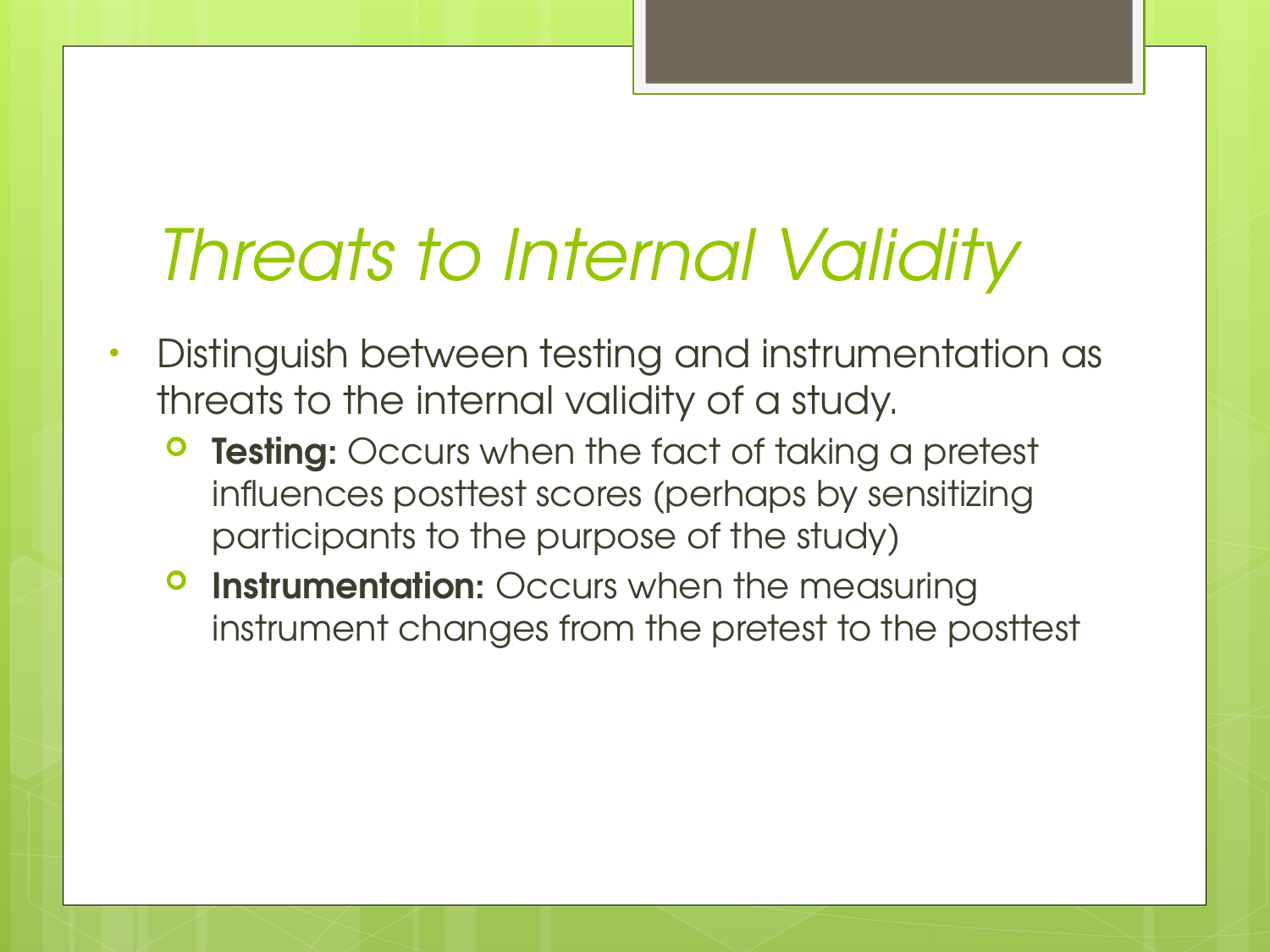

# Threats to Internal Validity
Distinguish between testing and instrumentation as threats to the internal validity of a study.
Testing: Occurs when the fact of taking a pretest influences posttest scores (perhaps by sensitizing participants to the purpose of the study)
Instrumentation: Occurs when the measuring instrument changes from the pretest to the posttest